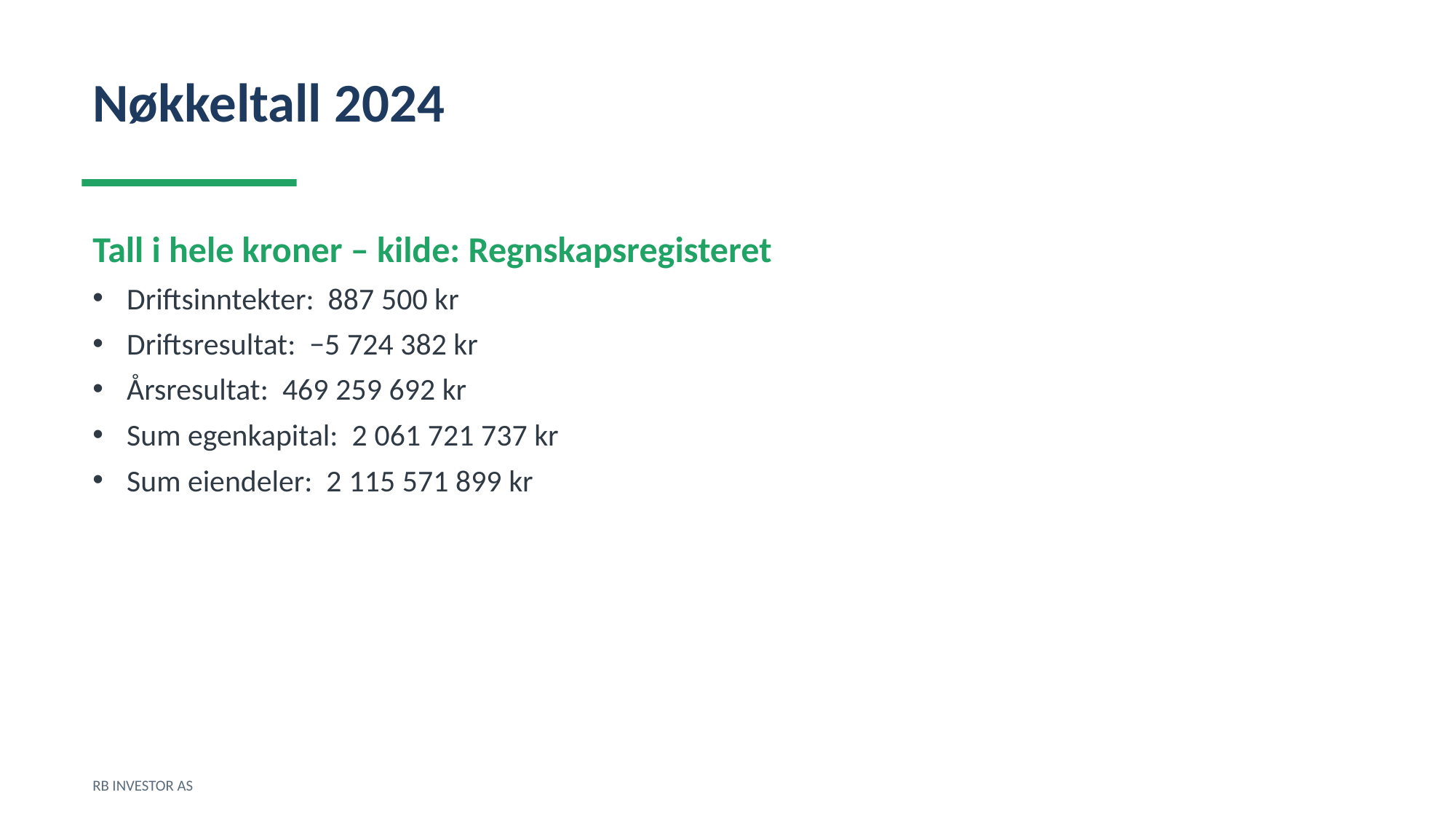

Nøkkeltall 2024

Tall i hele kroner – kilde: Regnskapsregisteret
Driftsinntekter:  887 500 kr
Driftsresultat:  −5 724 382 kr
Årsresultat:  469 259 692 kr
Sum egenkapital:  2 061 721 737 kr
Sum eiendeler:  2 115 571 899 kr
RB INVESTOR AS